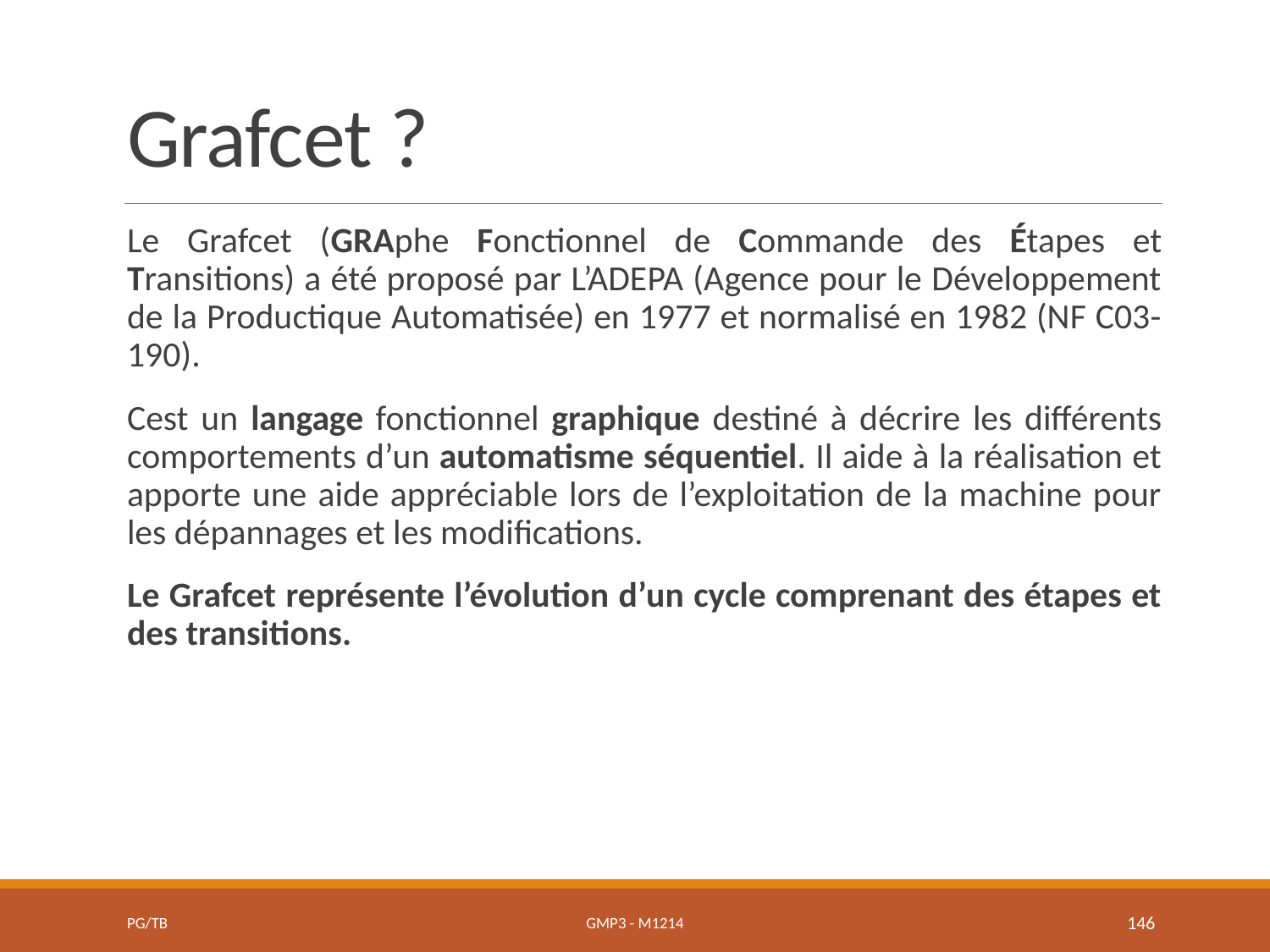

# Grafcet ?
Le Grafcet (GRAphe Fonctionnel de Commande des Étapes et Transitions) a été proposé par L’ADEPA (Agence pour le Développement de la Productique Automatisée) en 1977 et normalisé en 1982 (NF C03-190).
Cest un langage fonctionnel graphique destiné à décrire les différents comportements d’un automatisme séquentiel. Il aide à la réalisation et apporte une aide appréciable lors de l’exploitation de la machine pour les dépannages et les modifications.
Le Grafcet représente l’évolution d’un cycle comprenant des étapes et des transitions.

PG/TB
GMP3 - M1214
146